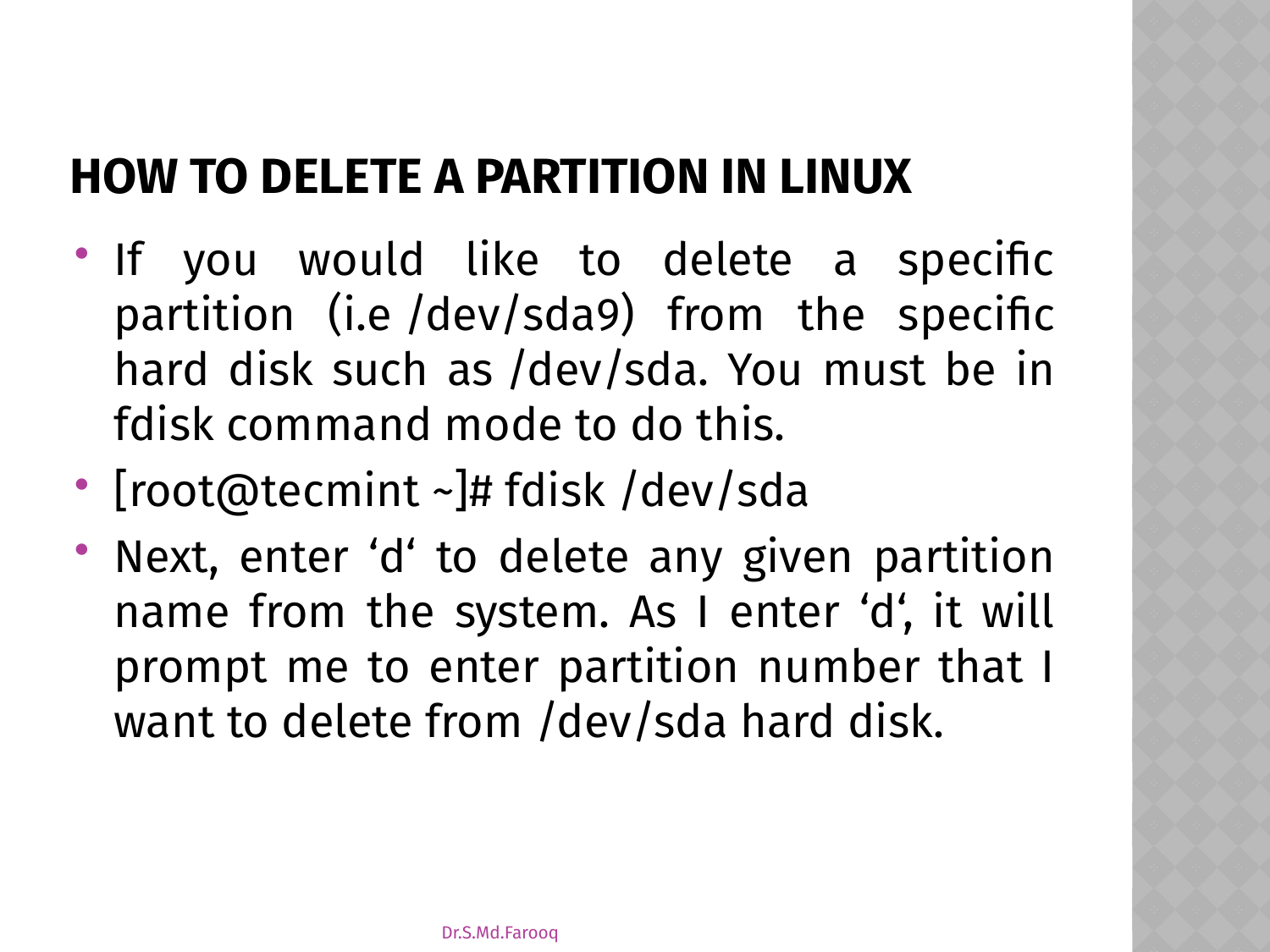

# How to Delete a Partition in Linux
If you would like to delete a specific partition (i.e /dev/sda9) from the specific hard disk such as /dev/sda. You must be in fdisk command mode to do this.
[root@tecmint ~]# fdisk /dev/sda
Next, enter ‘d‘ to delete any given partition name from the system. As I enter ‘d‘, it will prompt me to enter partition number that I want to delete from /dev/sda hard disk.
Dr.S.Md.Farooq